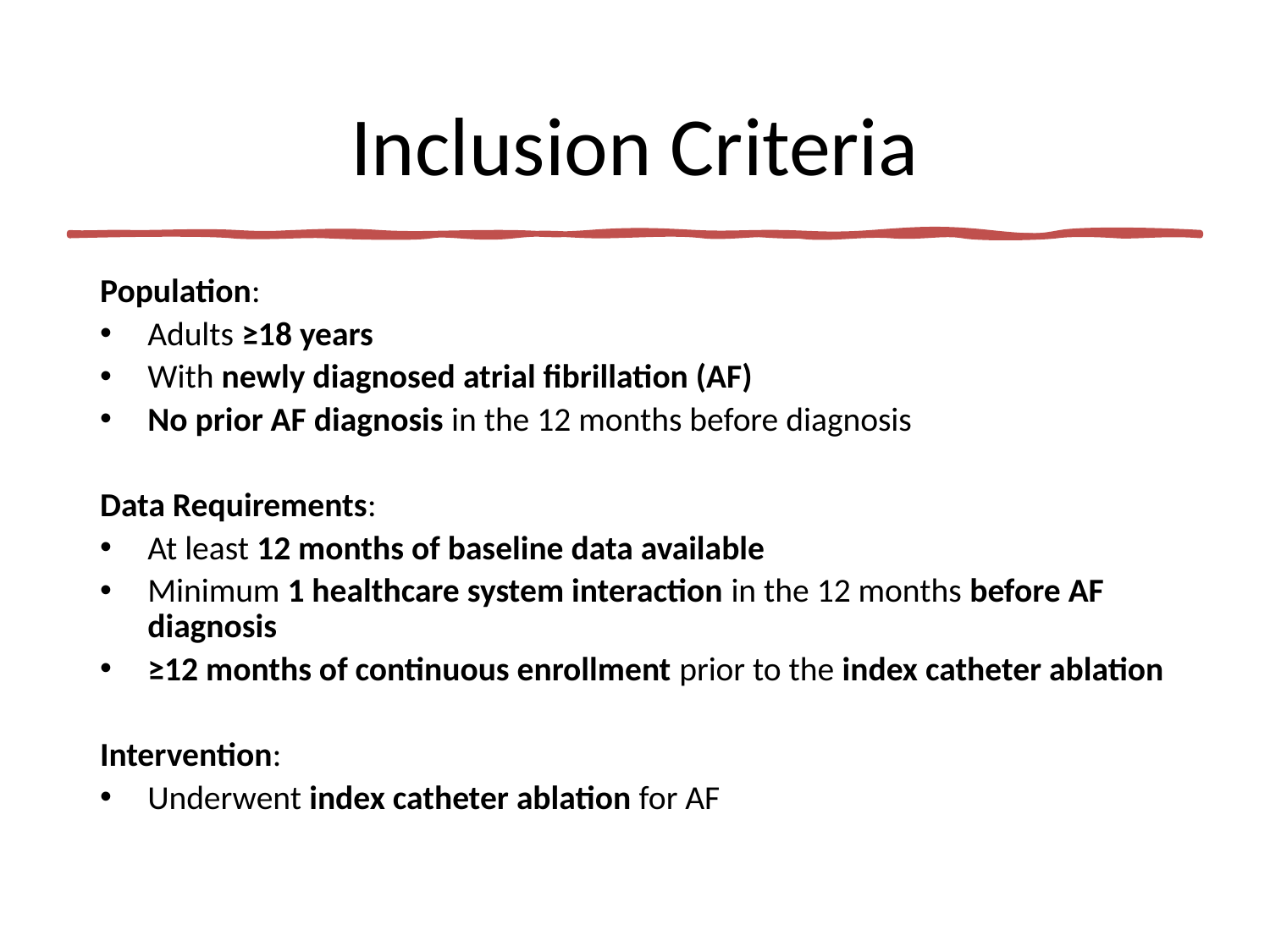

# Inclusion Criteria

Population:
Adults ≥18 years
With newly diagnosed atrial fibrillation (AF)
No prior AF diagnosis in the 12 months before diagnosis

Data Requirements:
At least 12 months of baseline data available
Minimum 1 healthcare system interaction in the 12 months before AF diagnosis
≥12 months of continuous enrollment prior to the index catheter ablation

Intervention:
Underwent index catheter ablation for AF